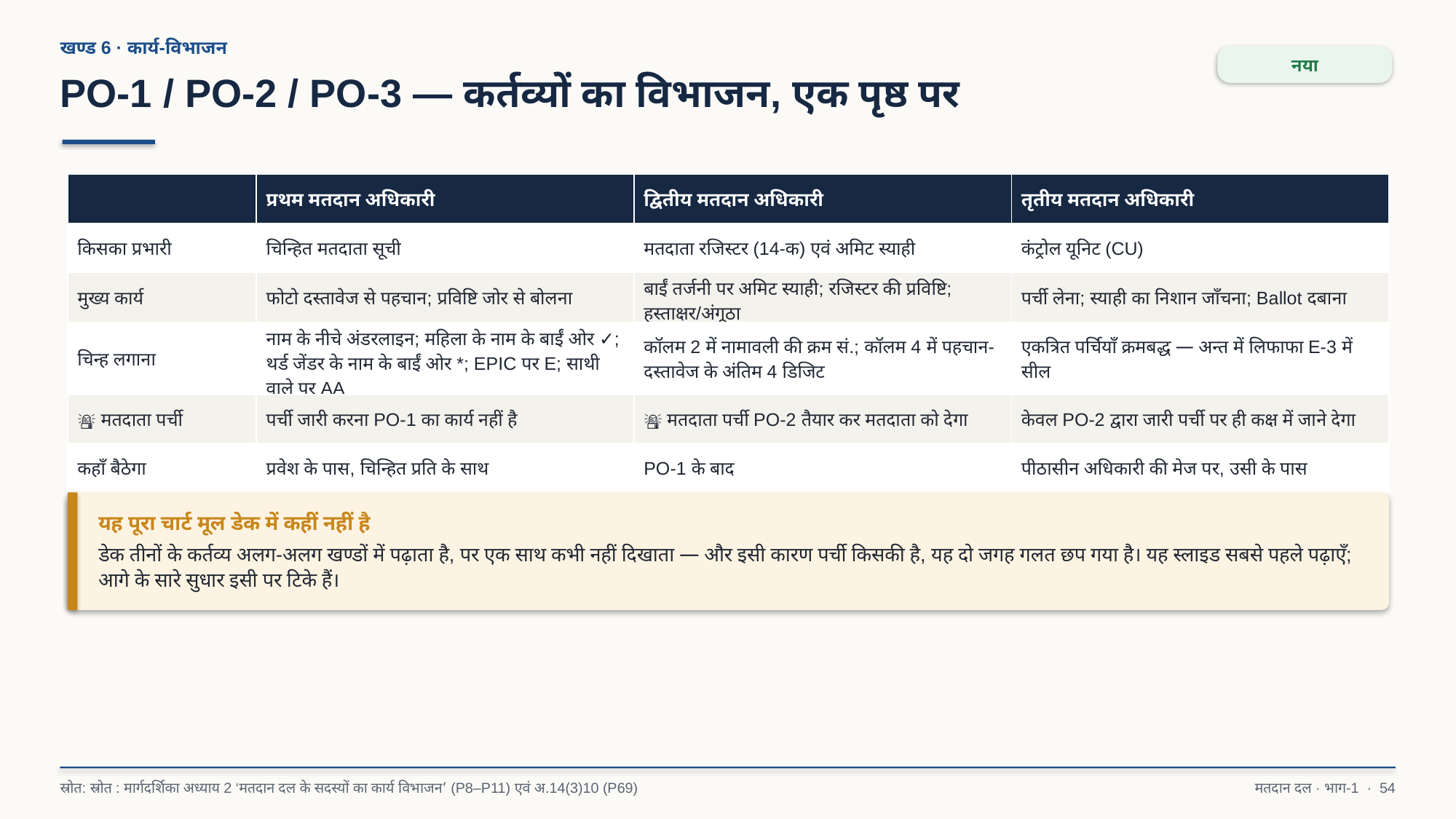

खण्ड 6 · कार्य-विभाजन
नया
PO-1 / PO-2 / PO-3 — कर्तव्यों का विभाजन, एक पृष्ठ पर

|  | प्रथम मतदान अधिकारी | द्वितीय मतदान अधिकारी | तृतीय मतदान अधिकारी |
| --- | --- | --- | --- |
| किसका प्रभारी | चिन्हित मतदाता सूची | मतदाता रजिस्टर (14-क) एवं अमिट स्याही | कंट्रोल यूनिट (CU) |
| मुख्य कार्य | फोटो दस्तावेज से पहचान; प्रविष्टि जोर से बोलना | बाईं तर्जनी पर अमिट स्याही; रजिस्टर की प्रविष्टि; हस्ताक्षर/अंगूठा | पर्ची लेना; स्याही का निशान जाँचना; Ballot दबाना |
| चिन्ह लगाना | नाम के नीचे अंडरलाइन; महिला के नाम के बाईं ओर ✓; थर्ड जेंडर के नाम के बाईं ओर \*; EPIC पर E; साथी वाले पर AA | कॉलम 2 में नामावली की क्रम सं.; कॉलम 4 में पहचान-दस्तावेज के अंतिम 4 डिजिट | एकत्रित पर्चियाँ क्रमबद्ध — अन्त में लिफाफा E-3 में सील |
| 🚨 मतदाता पर्ची | पर्ची जारी करना PO-1 का कार्य नहीं है | 🚨 मतदाता पर्ची PO-2 तैयार कर मतदाता को देगा | केवल PO-2 द्वारा जारी पर्ची पर ही कक्ष में जाने देगा |
| कहाँ बैठेगा | प्रवेश के पास, चिन्हित प्रति के साथ | PO-1 के बाद | पीठासीन अधिकारी की मेज पर, उसी के पास |

यह पूरा चार्ट मूल डेक में कहीं नहीं है
डेक तीनों के कर्तव्य अलग-अलग खण्डों में पढ़ाता है, पर एक साथ कभी नहीं दिखाता — और इसी कारण पर्ची किसकी है, यह दो जगह गलत छप गया है। यह स्लाइड सबसे पहले पढ़ाएँ; आगे के सारे सुधार इसी पर टिके हैं।

स्रोत: स्रोत : मार्गदर्शिका अध्याय 2 ‘मतदान दल के सदस्यों का कार्य विभाजन’ (P8–P11) एवं अ.14(3)10 (P69)
मतदान दल · भाग-1  ·  54